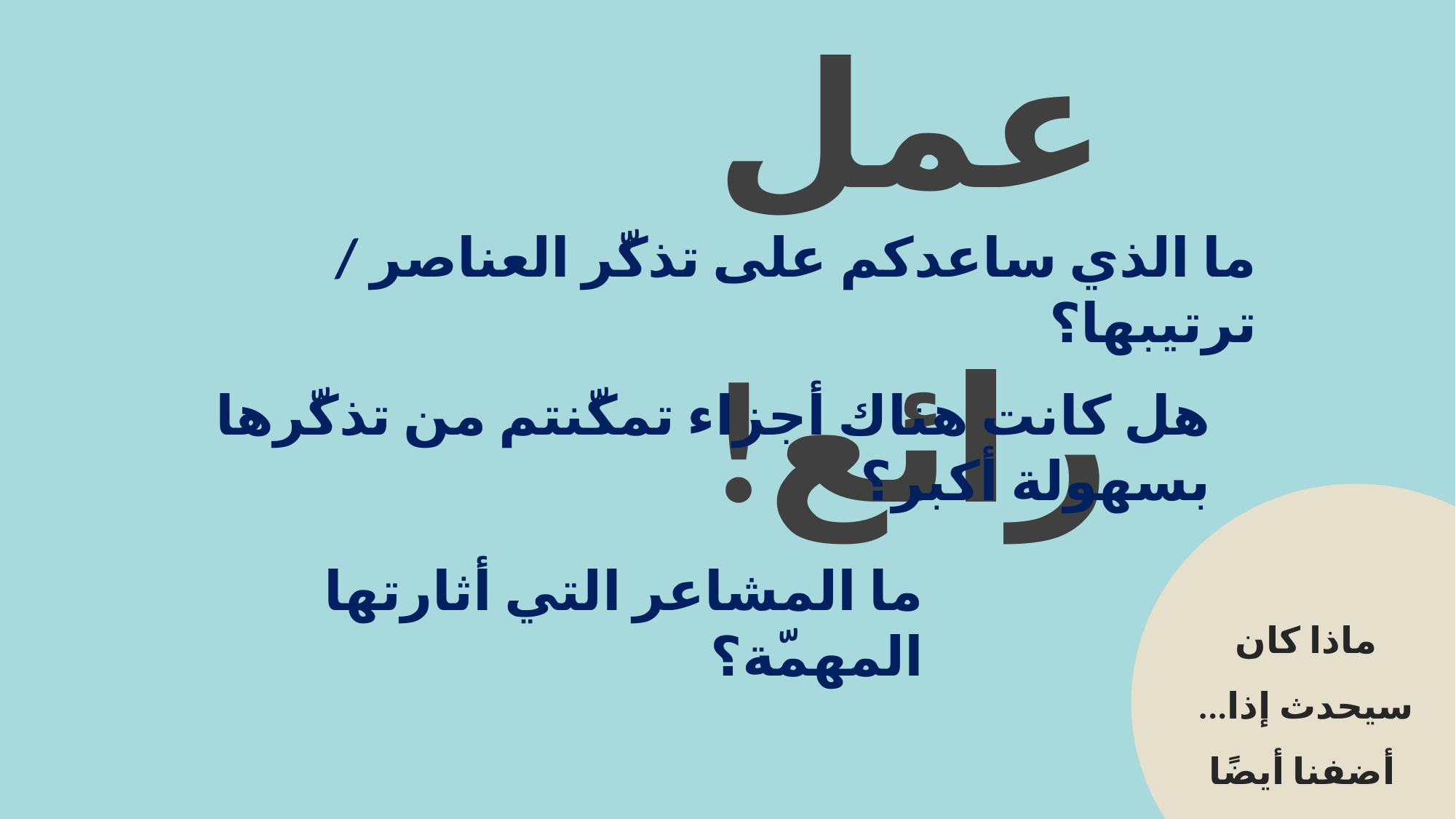

عمل رائع!
ما الذي ساعدكم على تذكّر العناصر / ترتيبها؟
هل كانت هناك أجزاء تمكّنتم من تذكّرها بسهولة أكبر؟

ما المشاعر التي أثارتها المهمّة؟
ماذا كان سيحدث إذا...
 أضفنا أيضًا دوائر؟